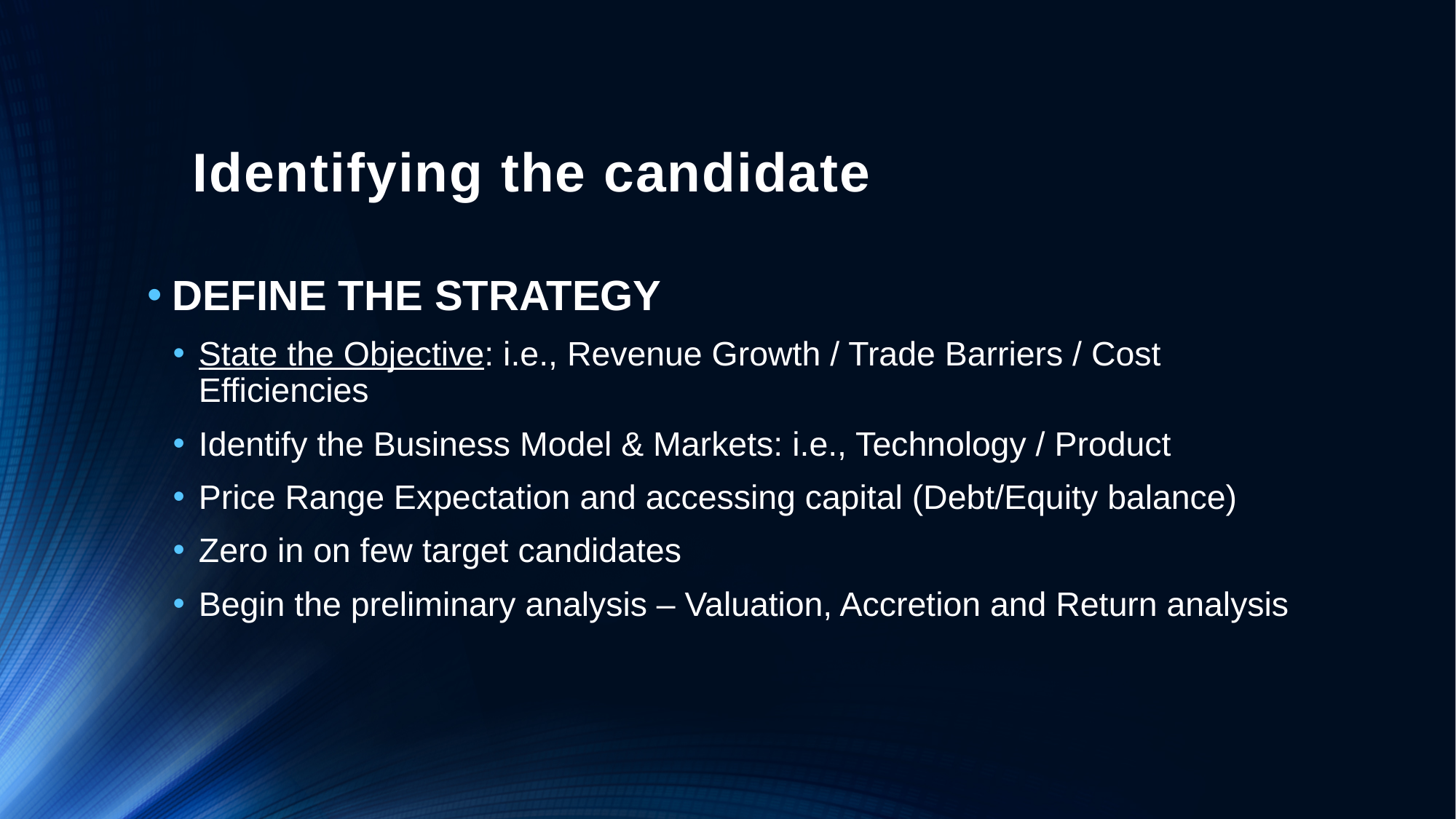

# Identifying the candidate
DEFINE THE STRATEGY
State the Objective: i.e., Revenue Growth / Trade Barriers / Cost Efficiencies
Identify the Business Model & Markets: i.e., Technology / Product
Price Range Expectation and accessing capital (Debt/Equity balance)
Zero in on few target candidates
Begin the preliminary analysis – Valuation, Accretion and Return analysis